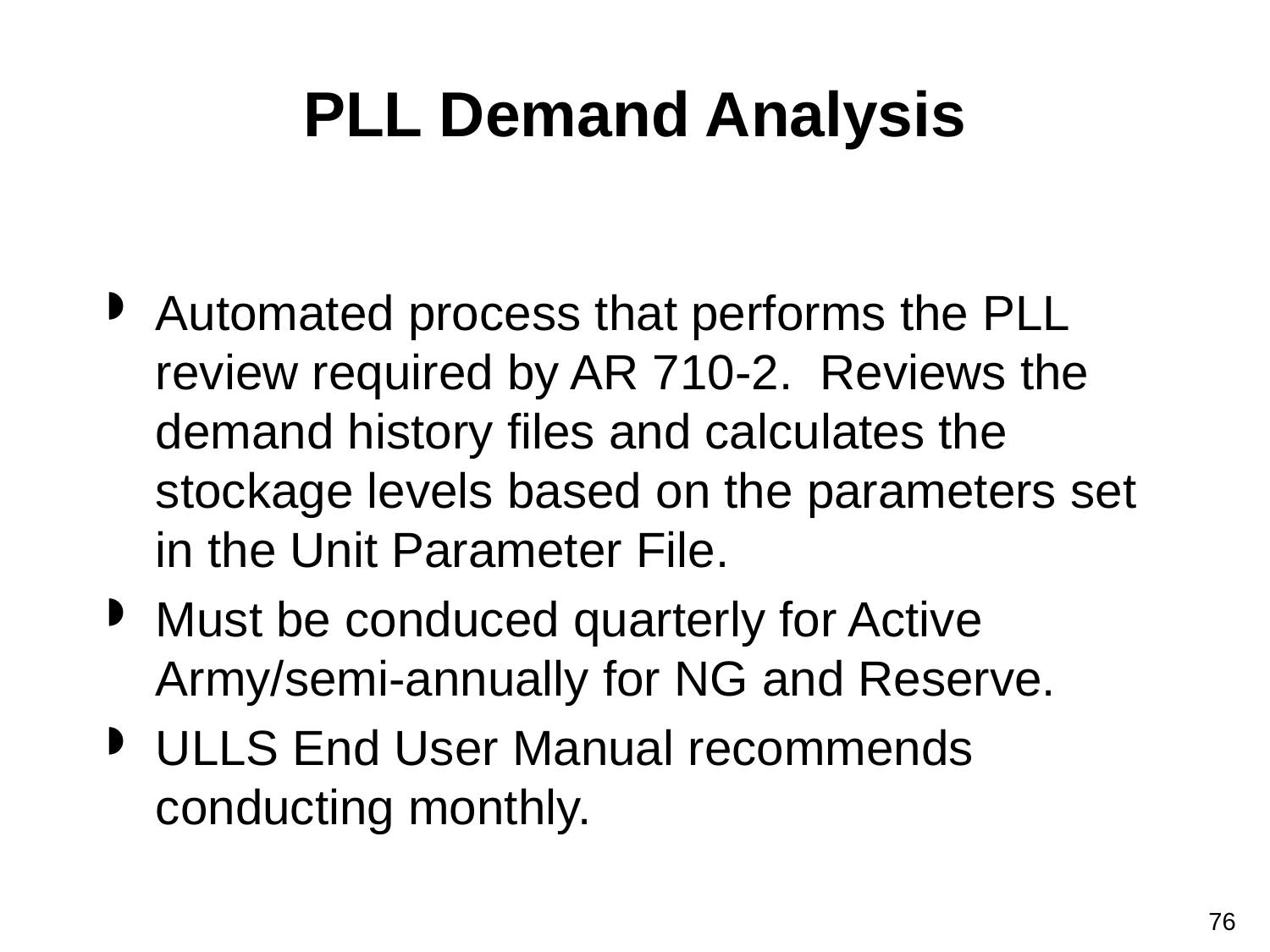

# PLL Demand Analysis
Automated process that performs the PLL review required by AR 710-2.  Reviews the demand history files and calculates the stockage levels based on the parameters set in the Unit Parameter File.
Must be conduced quarterly for Active Army/semi-annually for NG and Reserve.
ULLS End User Manual recommends conducting monthly.
76